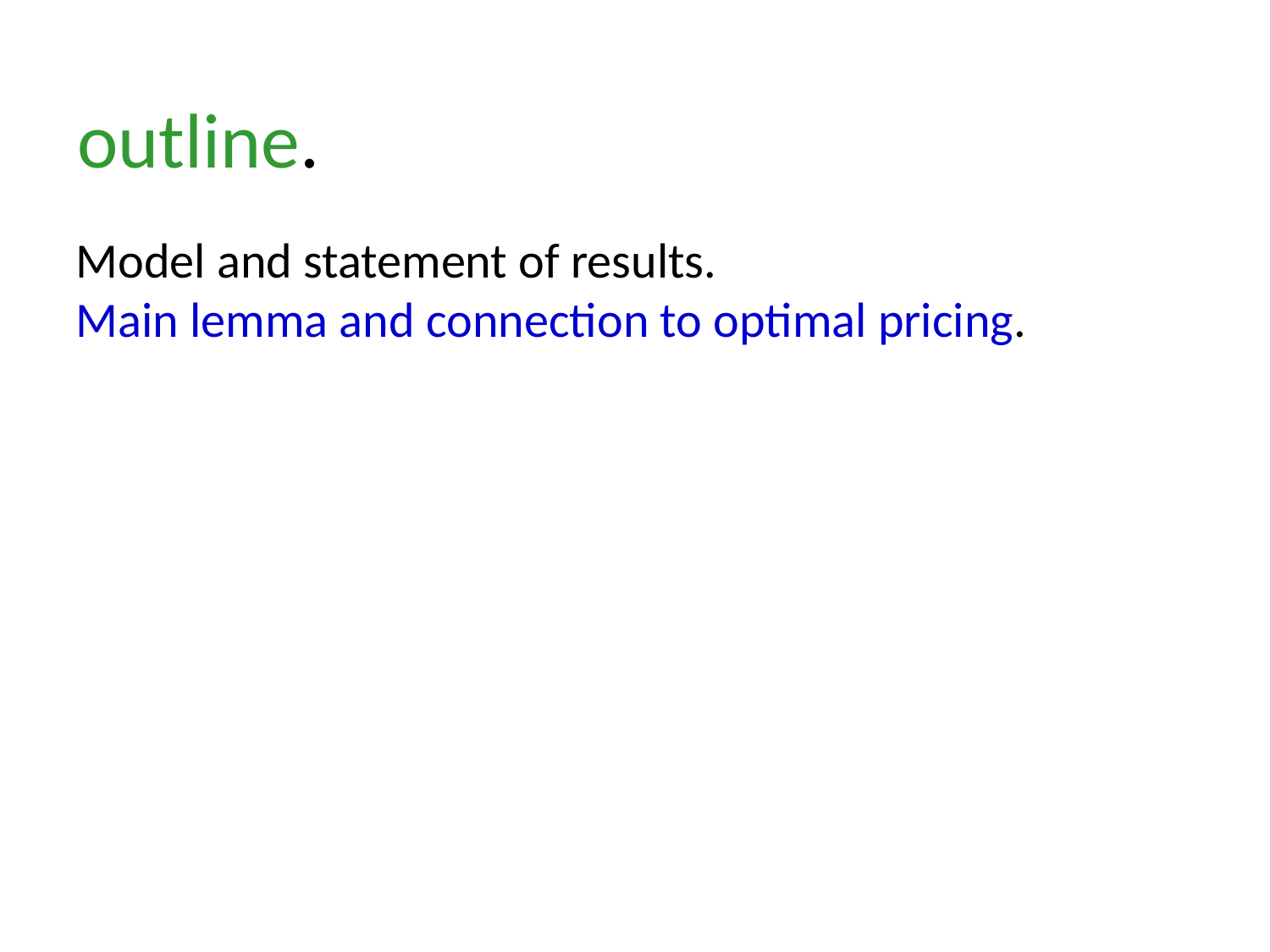

outline.
Model and statement of results.
Main lemma and connection to optimal pricing.